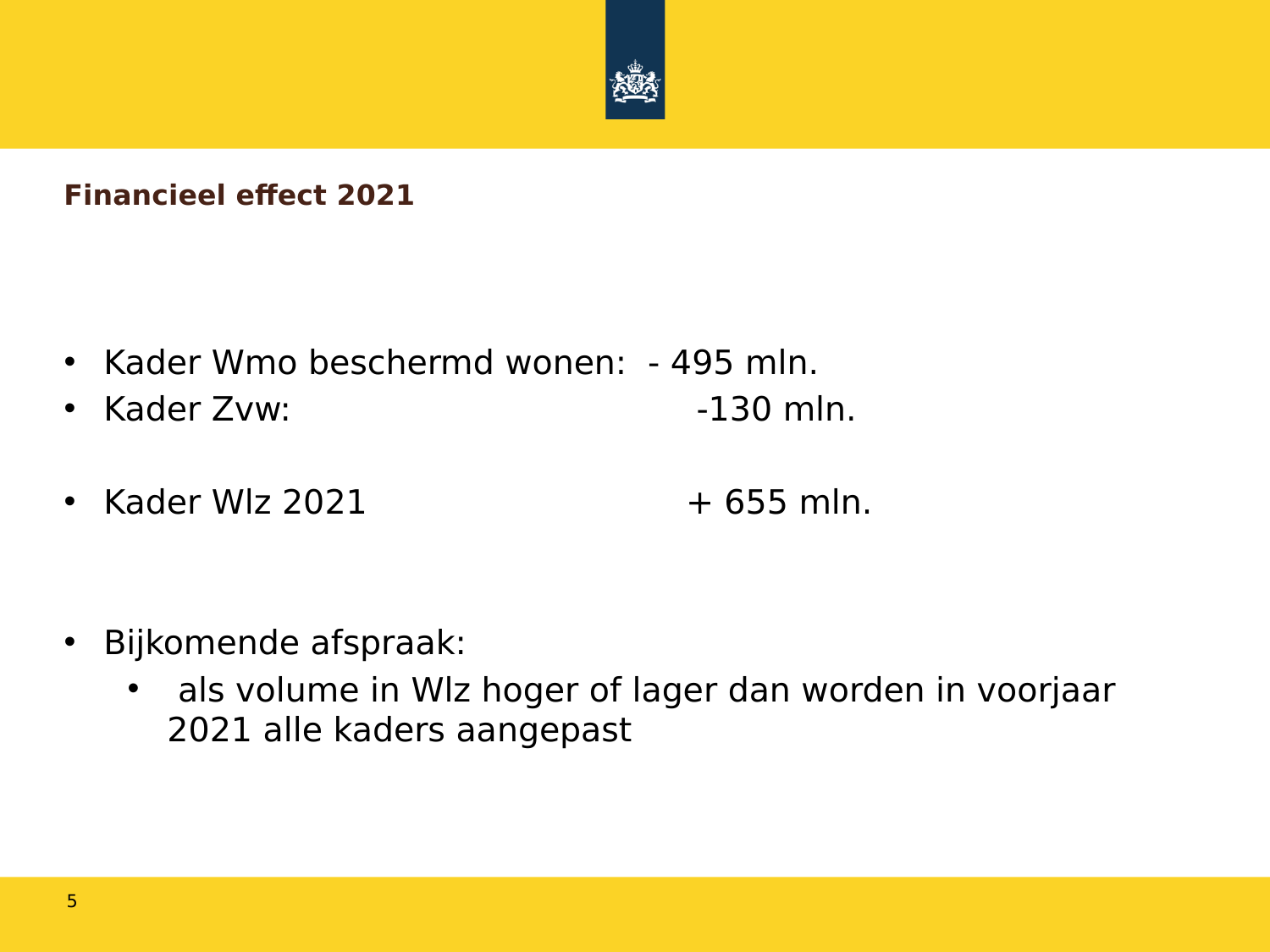

# Financieel effect 2021

Kader Wmo beschermd wonen:  - 495 mln.
Kader Zvw:			        -130 mln.

Kader Wlz 2021	                   + 655 mln.

Bijkomende afspraak:
 als volume in Wlz hoger of lager dan worden in voorjaar 2021 alle kaders aangepast
5